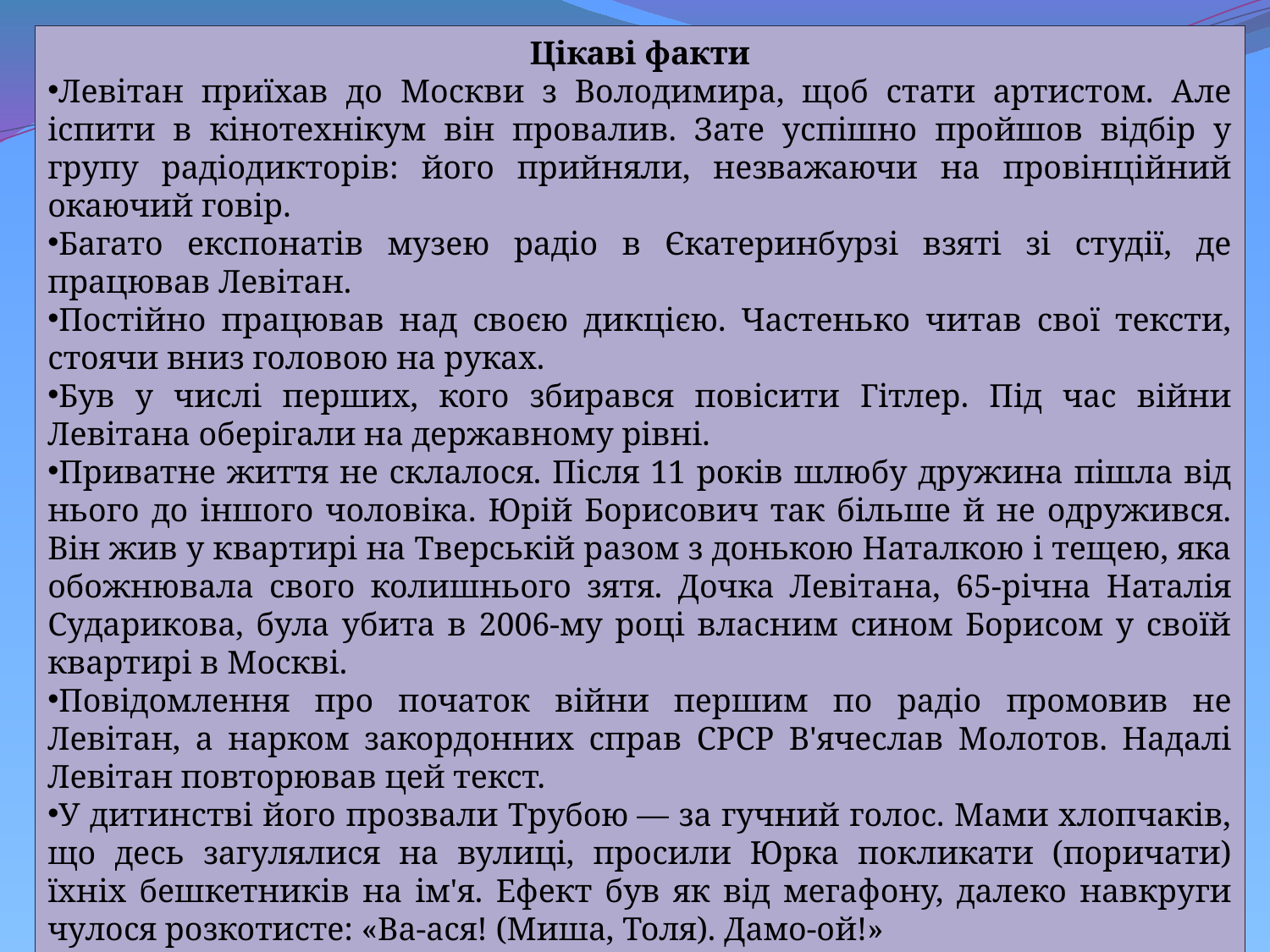

Цікаві факти
Левітан приїхав до Москви з Володимира, щоб стати артистом. Але іспити в кінотехнікум він провалив. Зате успішно пройшов відбір у групу радіодикторів: його прийняли, незважаючи на провінційний окаючий говір.
Багато експонатів музею радіо в Єкатеринбурзі взяті зі студії, де працював Левітан.
Постійно працював над своєю дикцією. Частенько читав свої тексти, стоячи вниз головою на руках.
Був у числі перших, кого збирався повісити Гітлер. Під час війни Левітана оберігали на державному рівні.
Приватне життя не склалося. Після 11 років шлюбу дружина пішла від нього до іншого чоловіка. Юрій Борисович так більше й не одружився. Він жив у квартирі на Тверській разом з донькою Наталкою і тещею, яка обожнювала свого колишнього зятя. Дочка Левітана, 65-річна Наталія Сударикова, була убита в 2006-му році власним сином Борисом у своїй квартирі в Москві.
Повідомлення про початок війни першим по радіо промовив не Левітан, а нарком закордонних справ СРСР В'ячеслав Молотов. Надалі Левітан повторював цей текст.
У дитинстві його прозвали Трубою — за гучний голос. Мами хлопчаків, що десь загулялися на вулиці, просили Юрка покликати (поричати) їхніх бешкетників на ім'я. Ефект був як від мегафону, далеко навкруги чулося розкотисте: «Ва-ася! (Миша, Толя). Дамо-ой!»